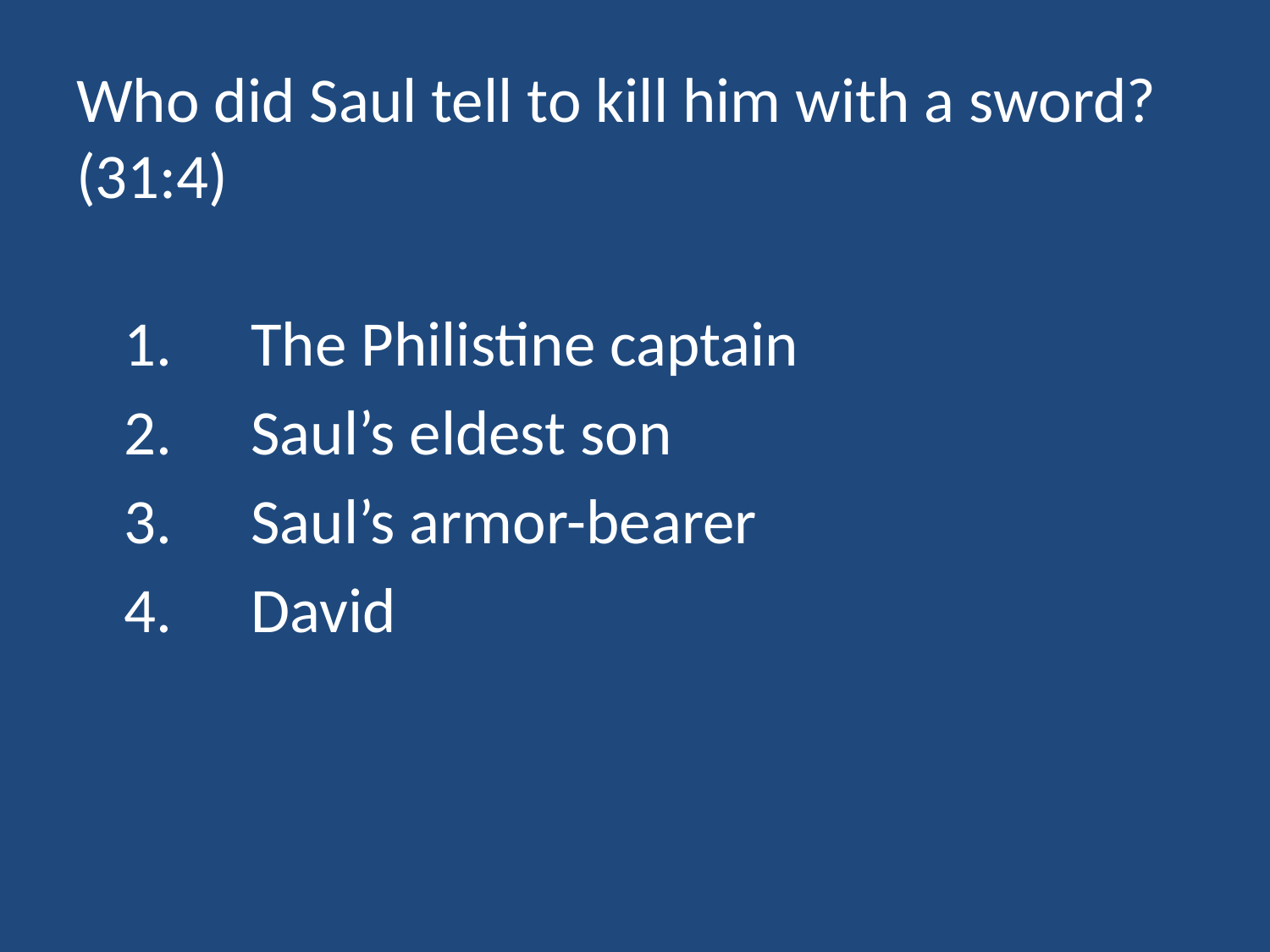

# Who did Saul tell to kill him with a sword? (31:4)
	1.	The Philistine captain
	2.	Saul’s eldest son
	3.	Saul’s armor-bearer
	4.	David